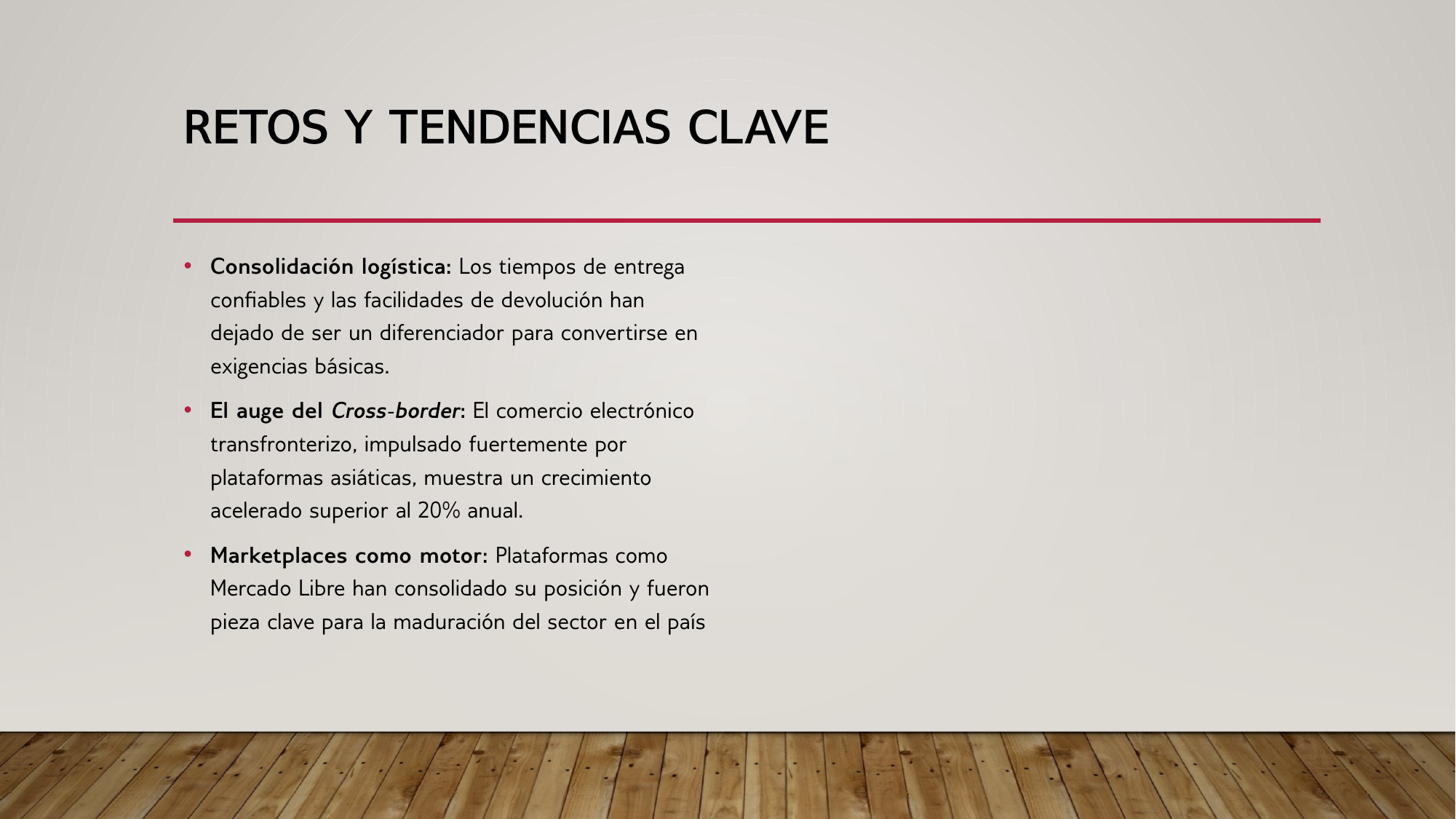

# Retos y tendencias clave
Consolidación logística: Los tiempos de entrega confiables y las facilidades de devolución han dejado de ser un diferenciador para convertirse en exigencias básicas.
El auge del Cross-border: El comercio electrónico transfronterizo, impulsado fuertemente por plataformas asiáticas, muestra un crecimiento acelerado superior al 20% anual.
Marketplaces como motor: Plataformas como Mercado Libre han consolidado su posición y fueron pieza clave para la maduración del sector en el país